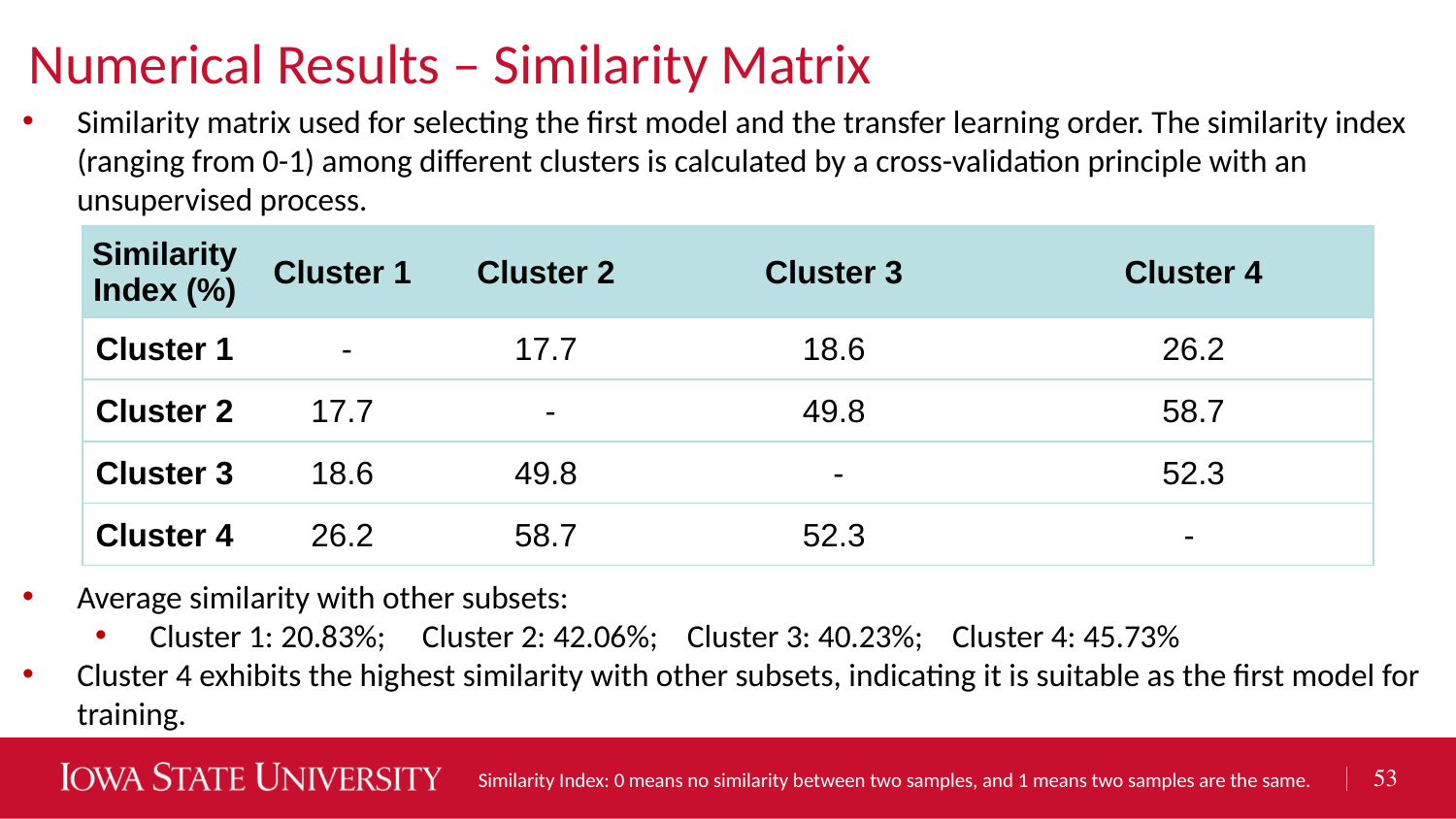

# Numerical Results – Similarity Matrix
Similarity matrix used for selecting the first model and the transfer learning order. The similarity index (ranging from 0-1) among different clusters is calculated by a cross-validation principle with an unsupervised process.
| Similarity Index (%) | Cluster 1 | Cluster 2 | Cluster 3 | Cluster 4 |
| --- | --- | --- | --- | --- |
| Cluster 1 | - | 17.7 | 18.6 | 26.2 |
| Cluster 2 | 17.7 | - | 49.8 | 58.7 |
| Cluster 3 | 18.6 | 49.8 | - | 52.3 |
| Cluster 4 | 26.2 | 58.7 | 52.3 | - |
Average similarity with other subsets:
Cluster 1: 20.83%;     Cluster 2: 42.06%;    Cluster 3: 40.23%;    Cluster 4: 45.73%
Cluster 4 exhibits the highest similarity with other subsets, indicating it is suitable as the first model for training.
Similarity Index: 0 means no similarity between two samples, and 1 means two samples are the same.